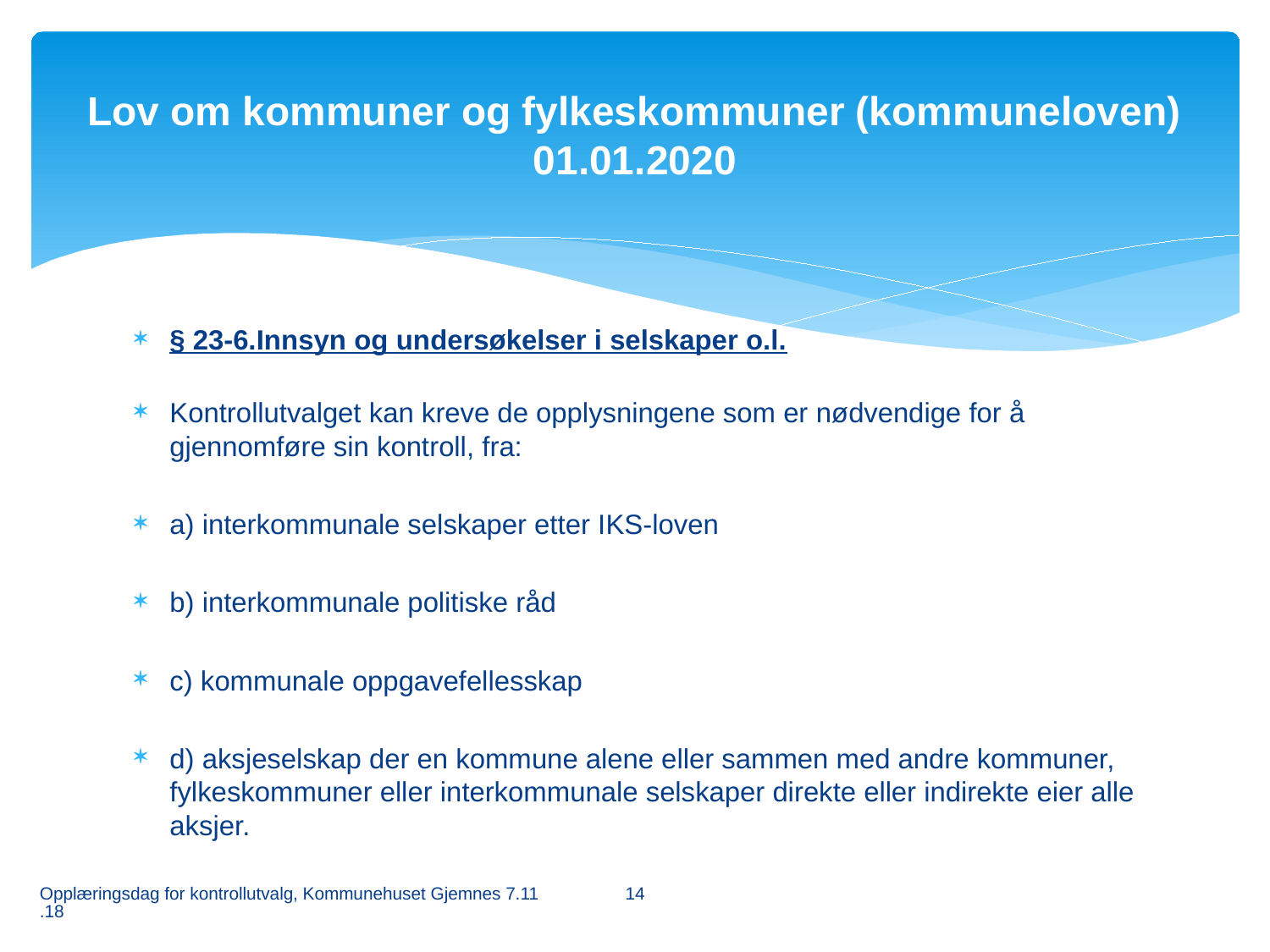

# Lov om kommuner og fylkeskommuner (kommuneloven) 01.01.2020
§ 23-6.Innsyn og undersøkelser i selskaper o.l.
Kontrollutvalget kan kreve de opplysningene som er nødvendige for å gjennomføre sin kontroll, fra:

a) interkommunale selskaper etter IKS-loven

b) interkommunale politiske råd

c) kommunale oppgavefellesskap

d) aksjeselskap der en kommune alene eller sammen med andre kommuner, fylkeskommuner eller interkommunale selskaper direkte eller indirekte eier alle aksjer.

14
Opplæringsdag for kontrollutvalg, Kommunehuset Gjemnes 7.11.18